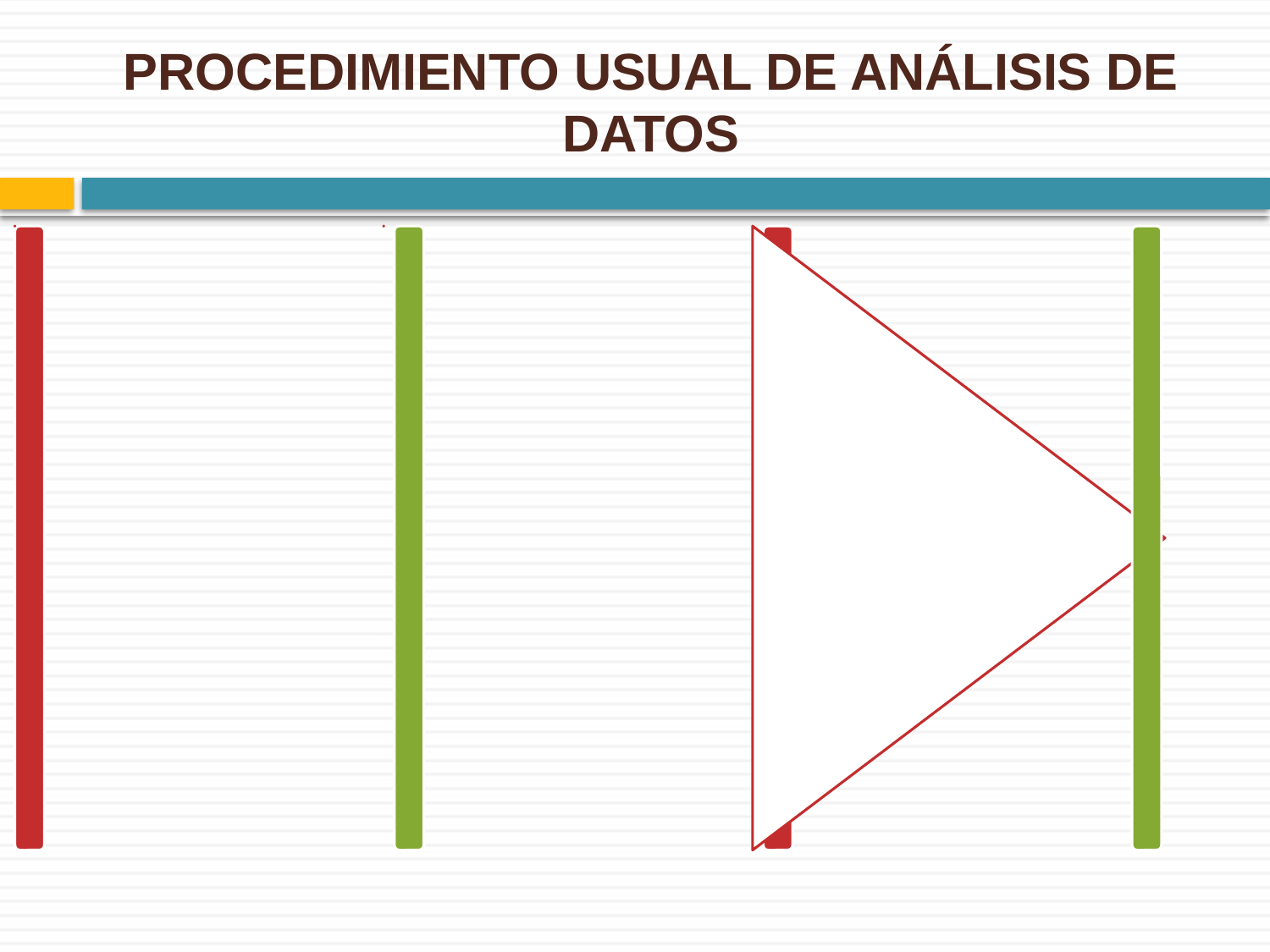

# PROCEDIMIENTO USUAL DE ANÁLISIS DE DATOS

Obtención de los análisis.